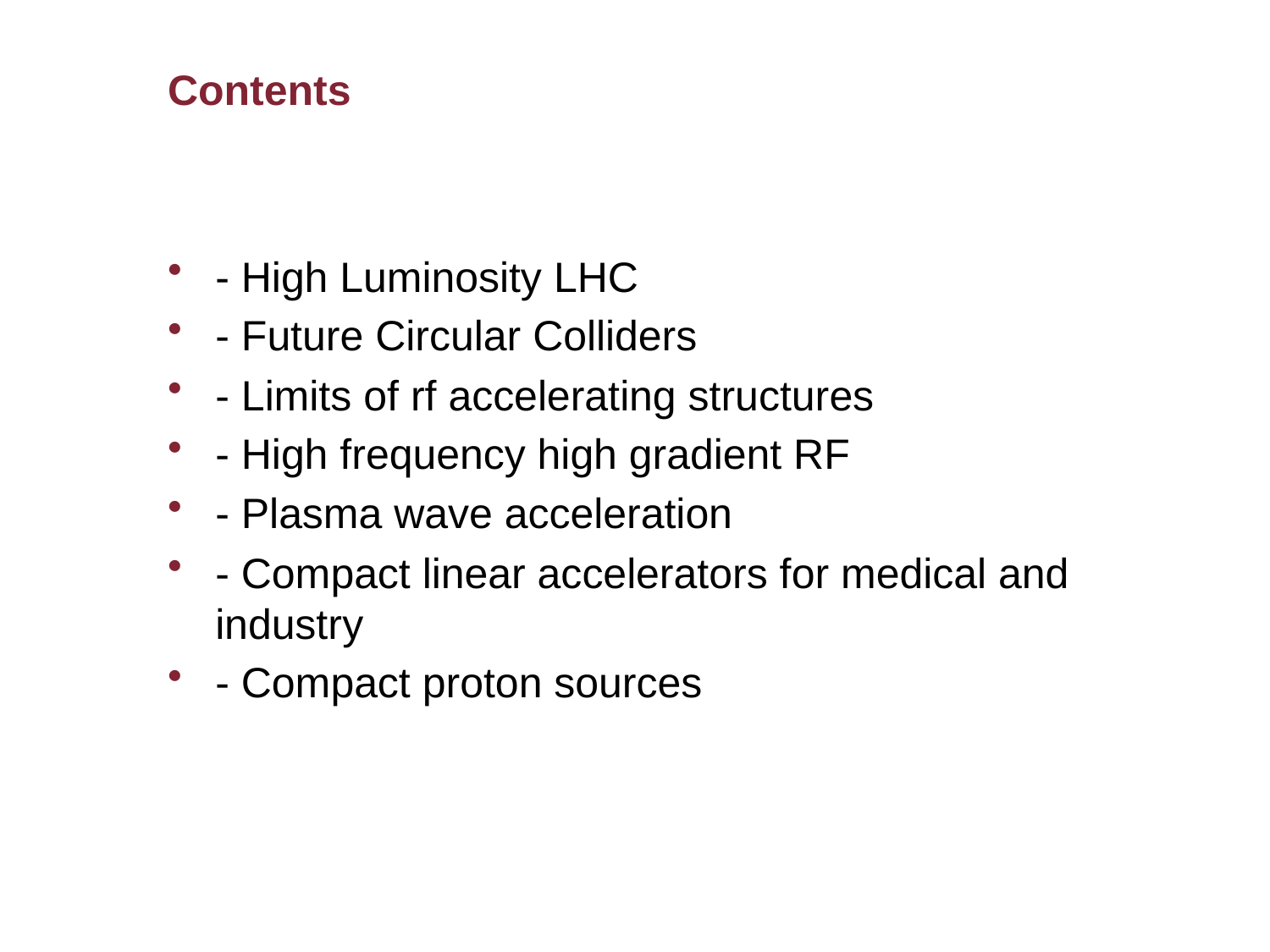

# Contents
- High Luminosity LHC
- Future Circular Colliders
- Limits of rf accelerating structures
- High frequency high gradient RF
- Plasma wave acceleration
- Compact linear accelerators for medical and industry
- Compact proton sources

Pagina 2